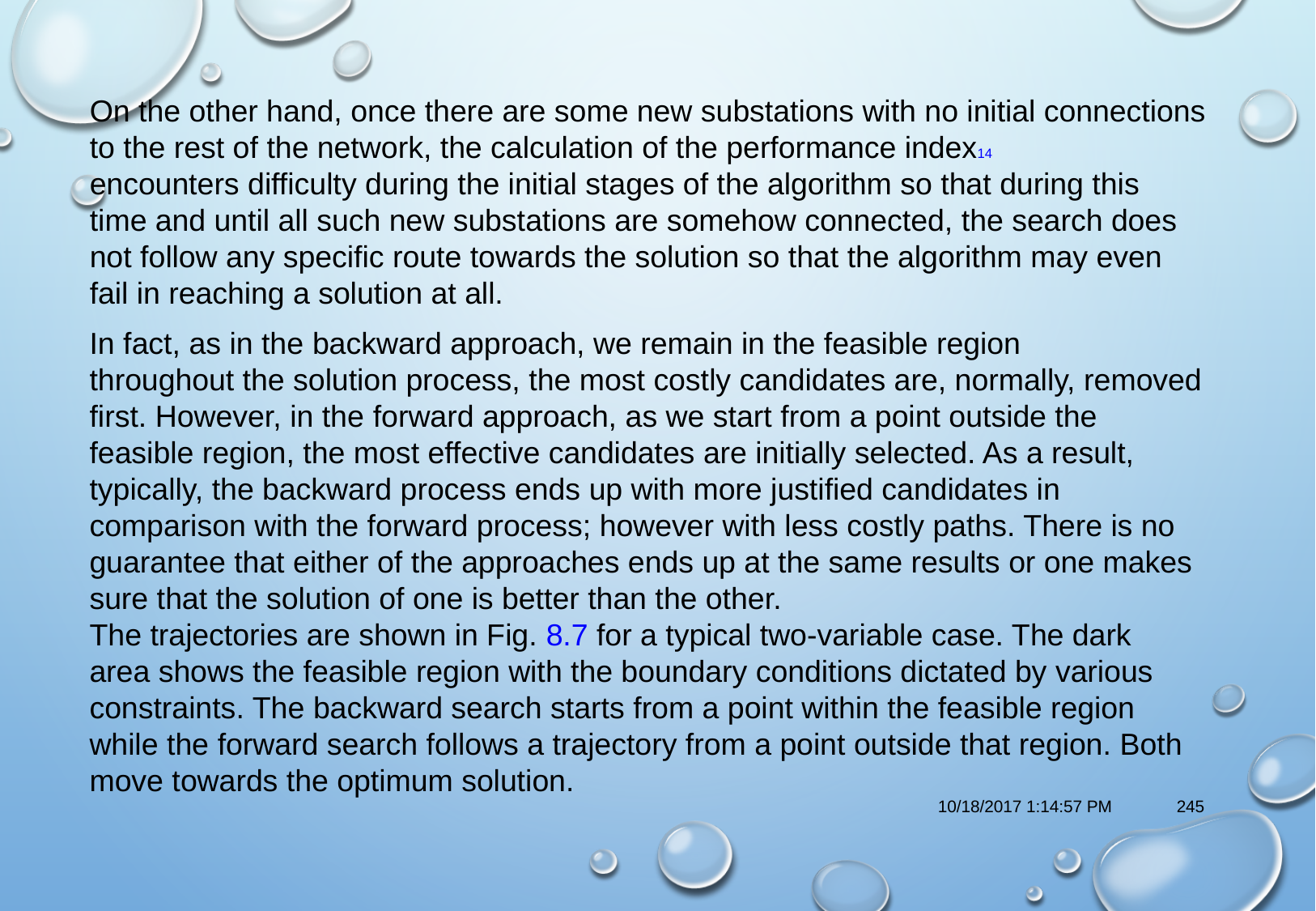

On the other hand, once there are some new substations with no initial connections
to the rest of the network, the calculation of the performance index14
encounters difficulty during the initial stages of the algorithm so that during this
time and until all such new substations are somehow connected, the search does
not follow any specific route towards the solution so that the algorithm may even
fail in reaching a solution at all.
In fact, as in the backward approach, we remain in the feasible region
throughout the solution process, the most costly candidates are, normally, removed
first. However, in the forward approach, as we start from a point outside the
feasible region, the most effective candidates are initially selected. As a result,
typically, the backward process ends up with more justified candidates in comparison with the forward process; however with less costly paths. There is no
guarantee that either of the approaches ends up at the same results or one makes
sure that the solution of one is better than the other.
The trajectories are shown in Fig. 8.7 for a typical two-variable case. The dark
area shows the feasible region with the boundary conditions dictated by various
constraints. The backward search starts from a point within the feasible region
while the forward search follows a trajectory from a point outside that region. Both
move towards the optimum solution.
10/18/2017 1:14:57 PM
245